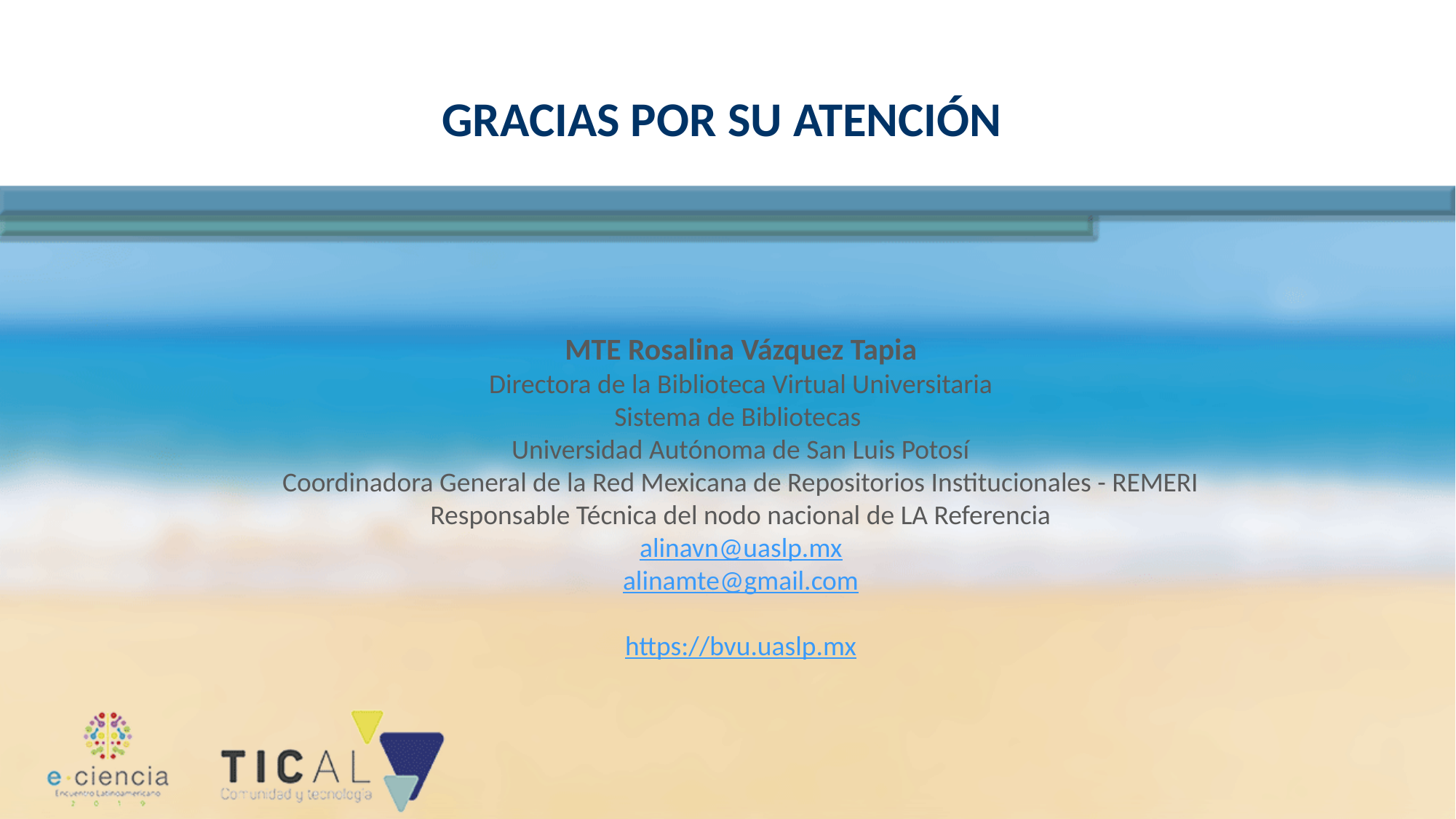

GRACIAS POR SU ATENCIÓN
MTE Rosalina Vázquez Tapia
Directora de la Biblioteca Virtual Universitaria
Sistema de Bibliotecas
Universidad Autónoma de San Luis Potosí
Coordinadora General de la Red Mexicana de Repositorios Institucionales - REMERI
Responsable Técnica del nodo nacional de LA Referencia
alinavn@uaslp.mx
alinamte@gmail.com

https://bvu.uaslp.mx